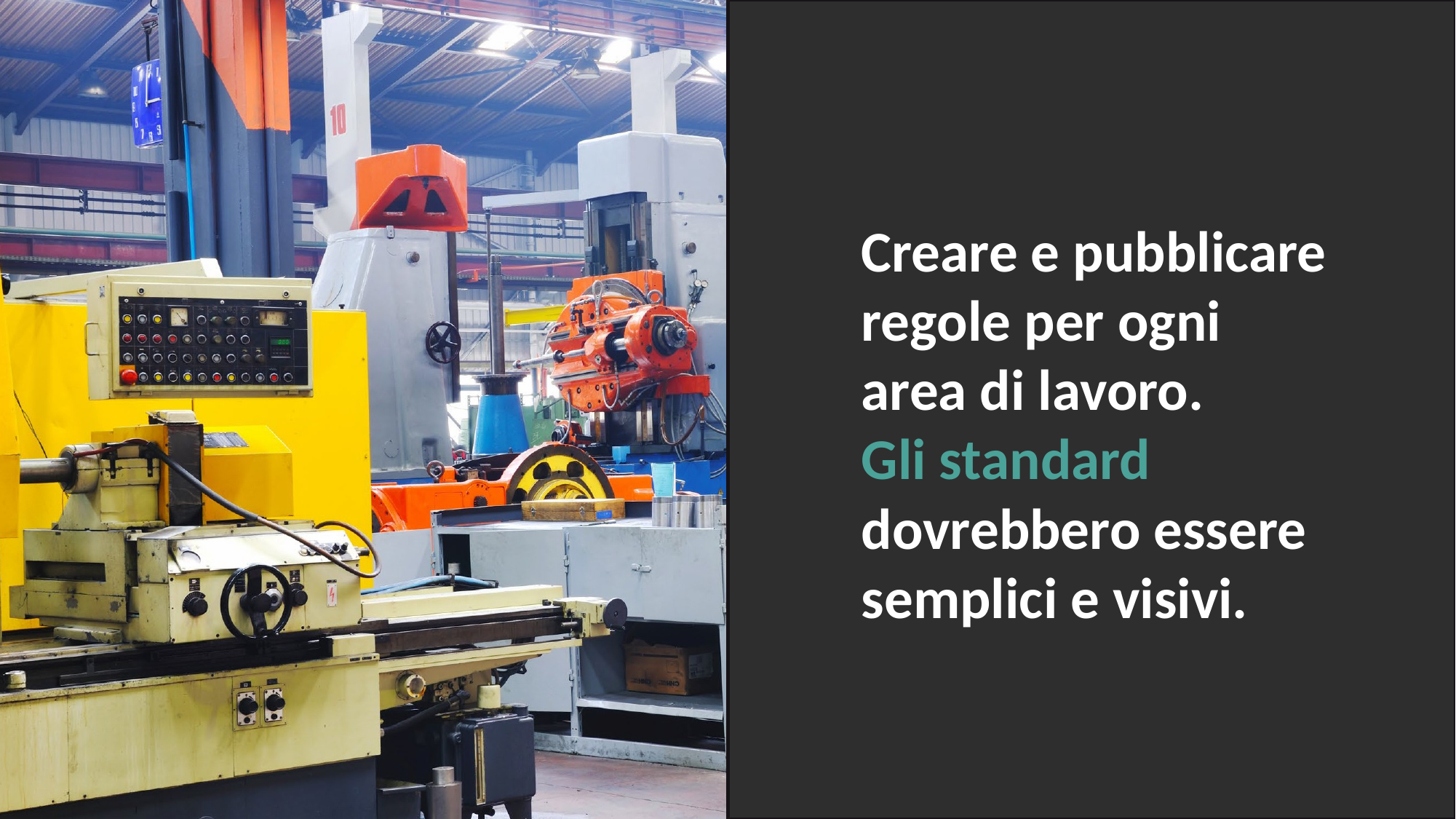

Creare e pubblicare regole per ogni area di lavoro.
Gli standard dovrebbero essere semplici e visivi.